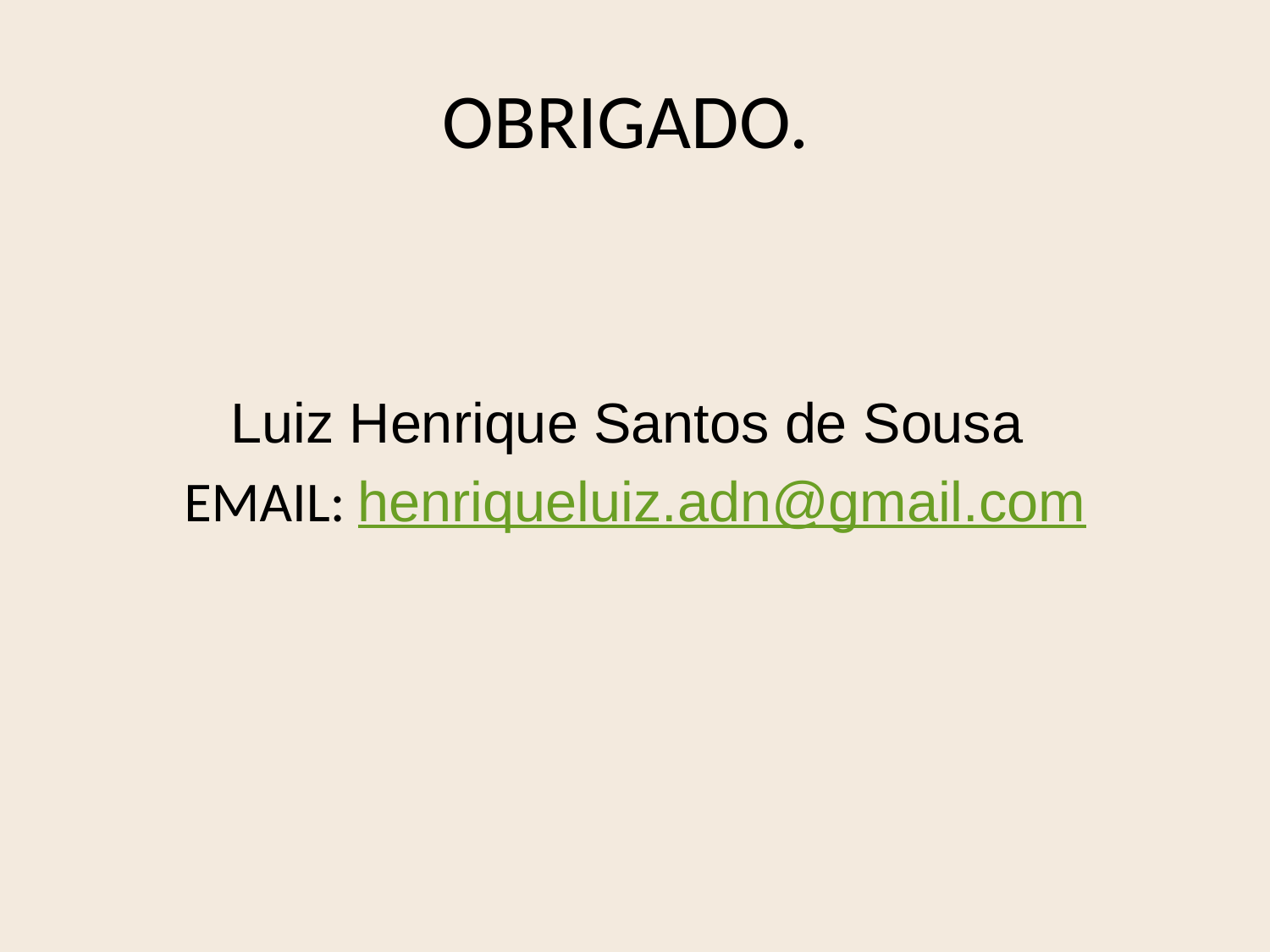

# OBRIGADO.

Luiz Henrique Santos de Sousa
EMAIL: henriqueluiz.adn@gmail.com